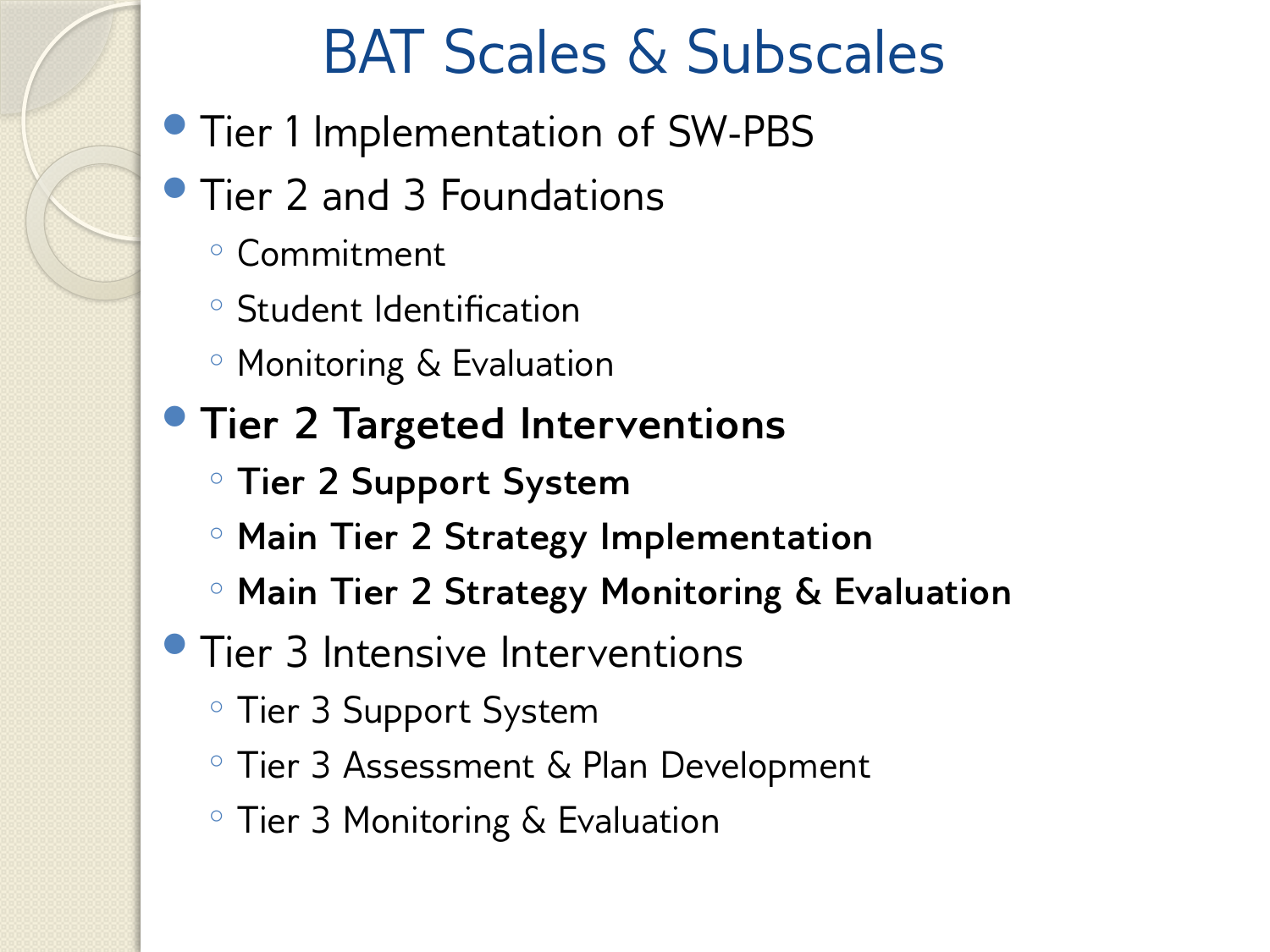

# BAT Scales & Subscales
Tier 1 Implementation of SW-PBS
Tier 2 and 3 Foundations
Commitment
Student Identification
Monitoring & Evaluation
Tier 2 Targeted Interventions
Tier 2 Support System
Main Tier 2 Strategy Implementation
Main Tier 2 Strategy Monitoring & Evaluation
Tier 3 Intensive Interventions
Tier 3 Support System
Tier 3 Assessment & Plan Development
Tier 3 Monitoring & Evaluation